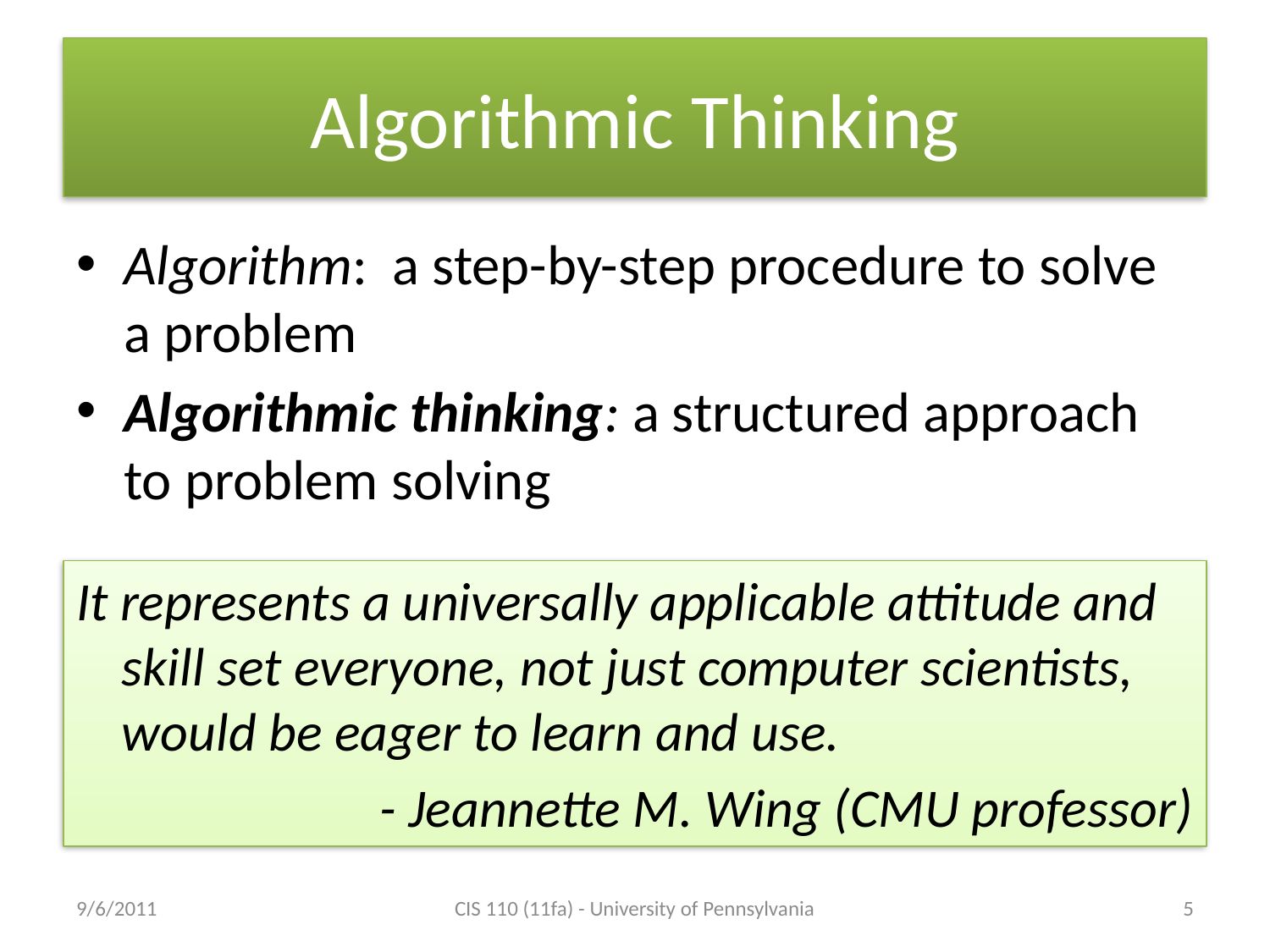

# Algorithmic Thinking
Algorithm:  a step-by-step procedure to solve a problem
Algorithmic thinking: a structured approach to problem solving
It represents a universally applicable attitude and skill set everyone, not just computer scientists, would be eager to learn and use.
- Jeannette M. Wing (CMU professor)
9/6/2011
CIS 110 (11fa) - University of Pennsylvania
5